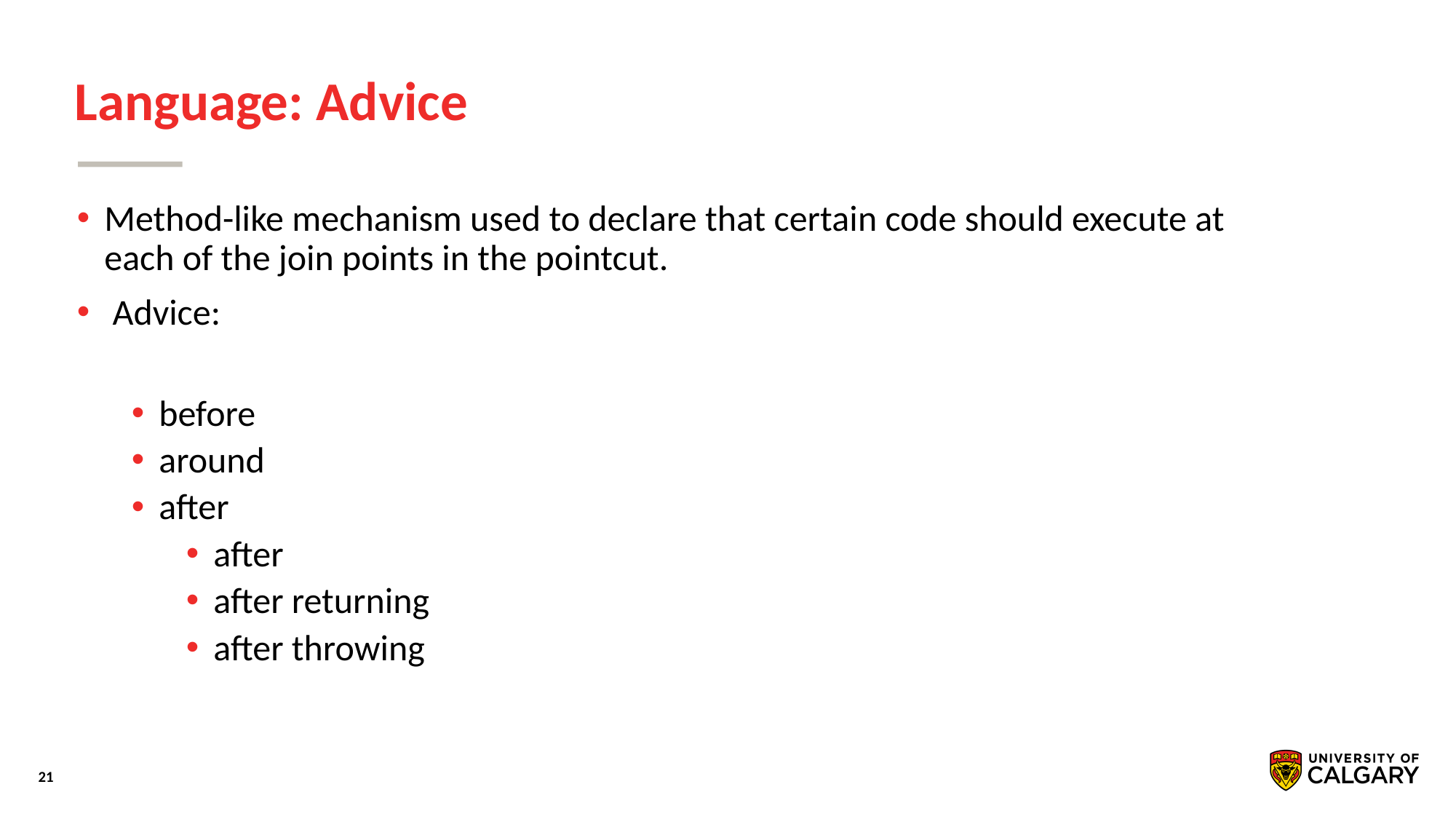

# Language: Advice
Method-like mechanism used to declare that certain code should execute at each of the join points in the pointcut.
 Advice:

before
around
after
after
after returning
after throwing